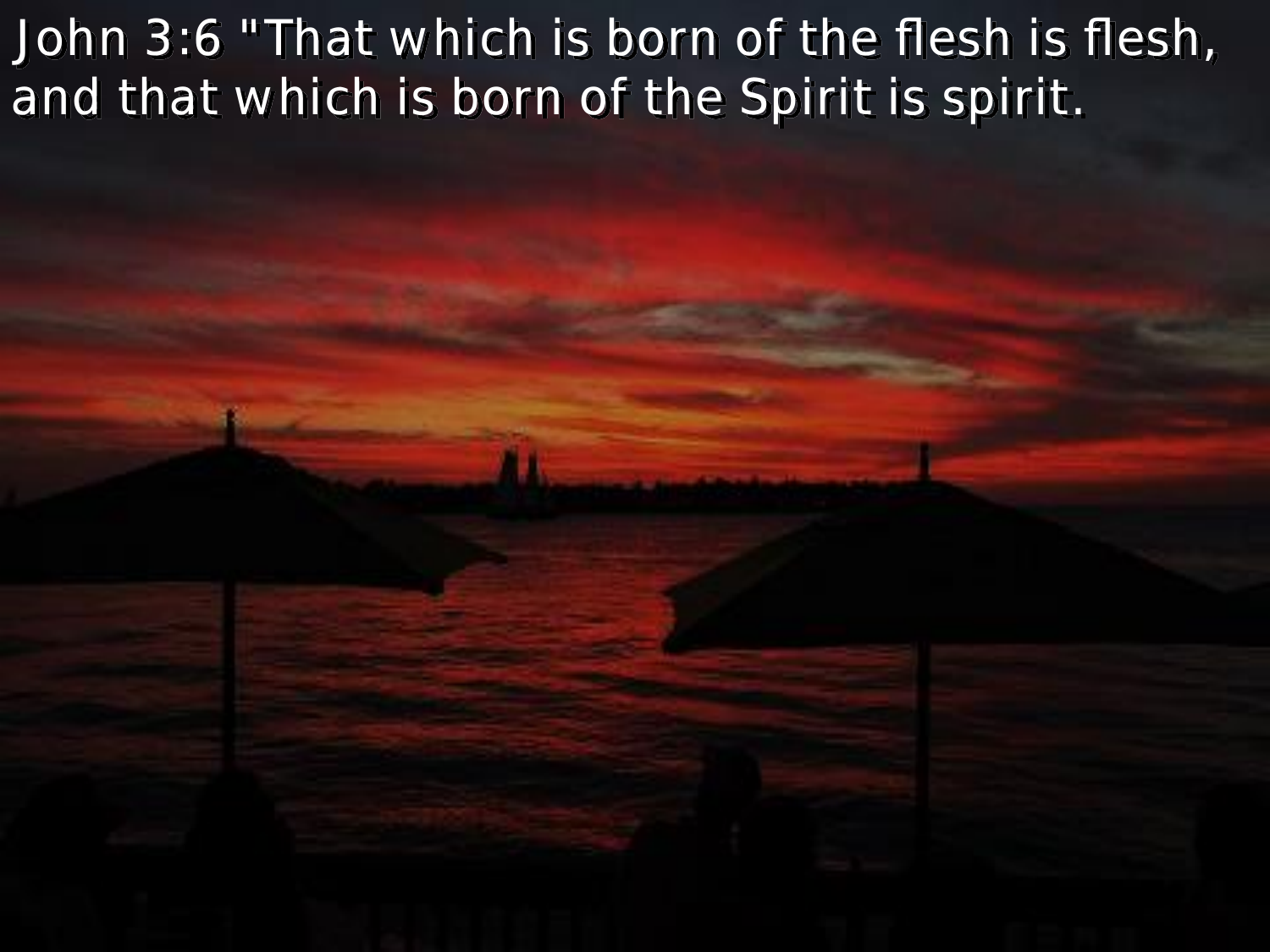

John 3:6 "That which is born of the flesh is flesh, and that which is born of the Spirit is spirit.